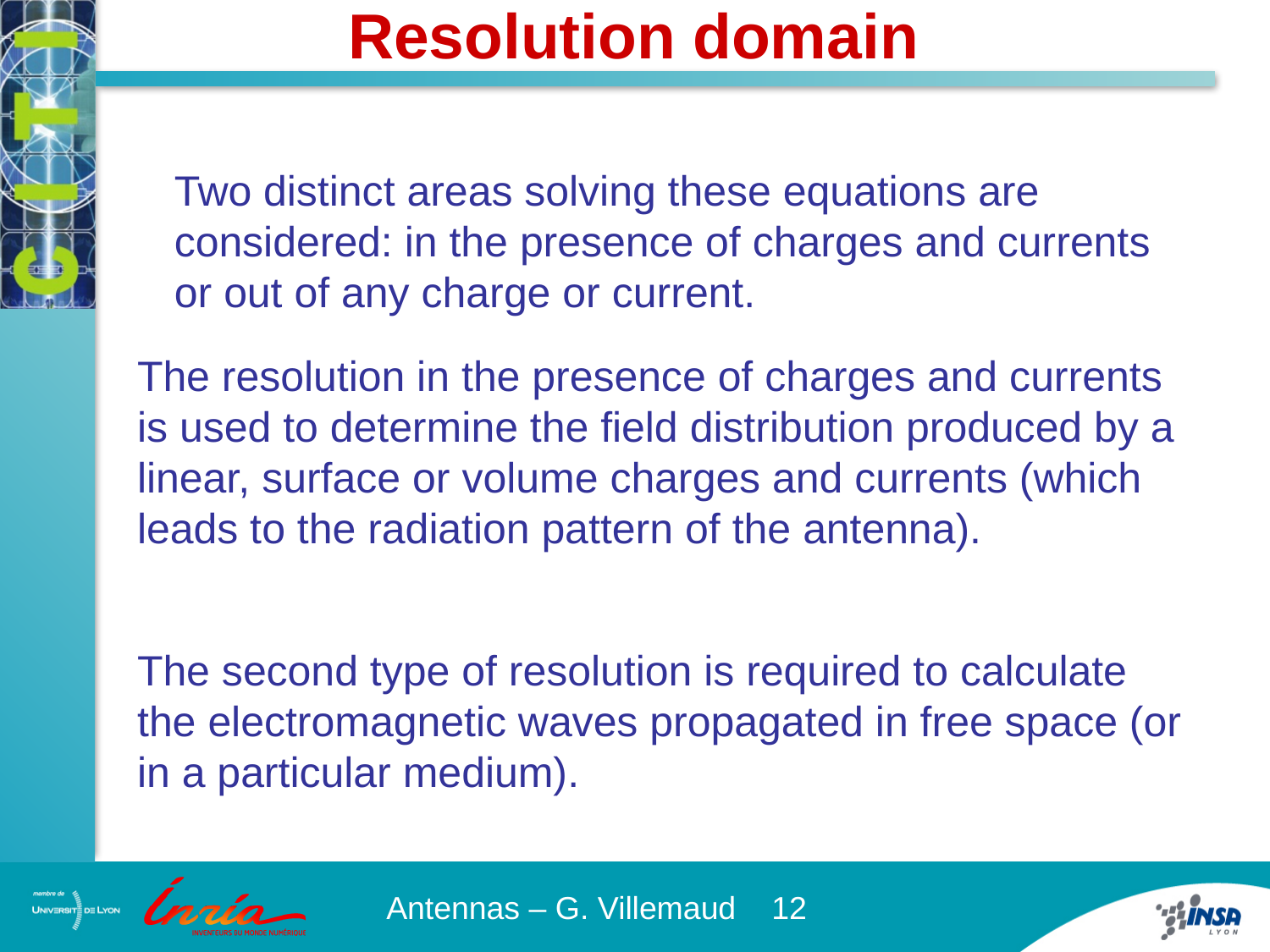

Resolution domain
Two distinct areas solving these equations are considered: in the presence of charges and currents or out of any charge or current.
The resolution in the presence of charges and currents is used to determine the field distribution produced by a linear, surface or volume charges and currents (which leads to the radiation pattern of the antenna).
The second type of resolution is required to calculate the electromagnetic waves propagated in free space (or in a particular medium).